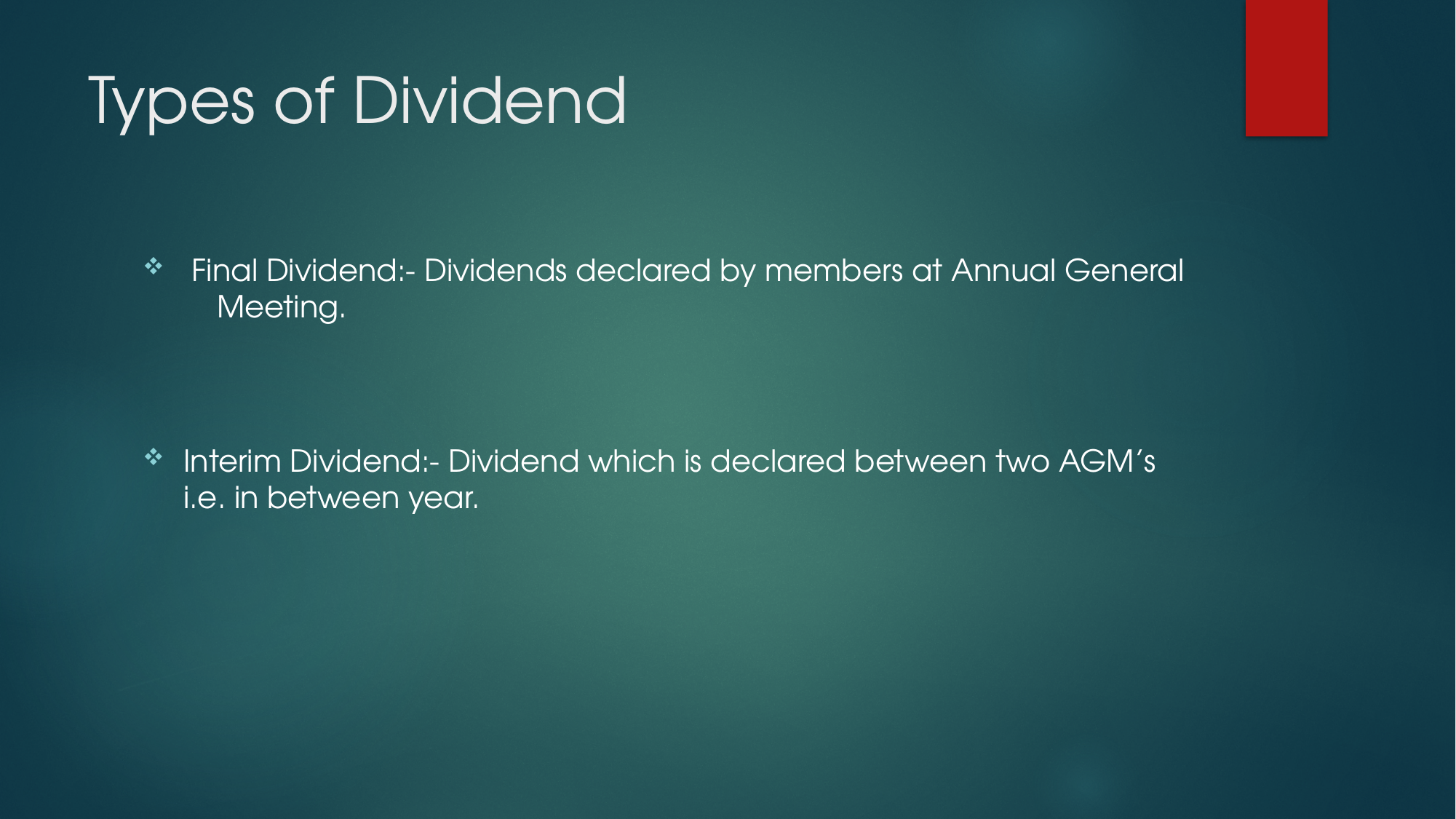

# Types of Dividend
 Final Dividend:- Dividends declared by members at Annual General     Meeting.

Interim Dividend:- Dividend which is declared between two AGM’s i.e. in between year.